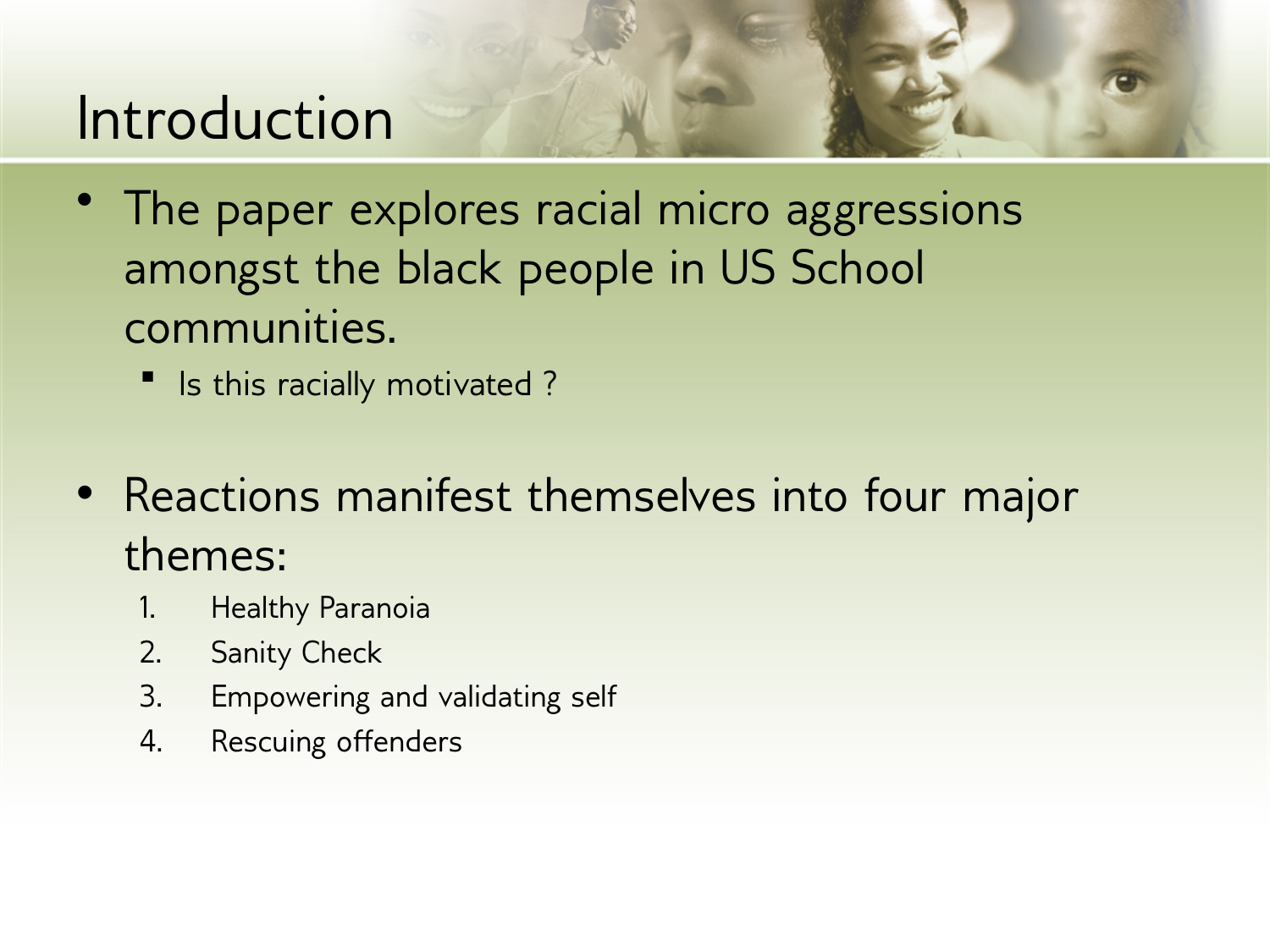

# Introduction
The paper explores racial micro aggressions amongst the black people in US School communities.
Is this racially motivated ?

Reactions manifest themselves into four major themes:
Healthy Paranoia
Sanity Check
Empowering and validating self
Rescuing offenders